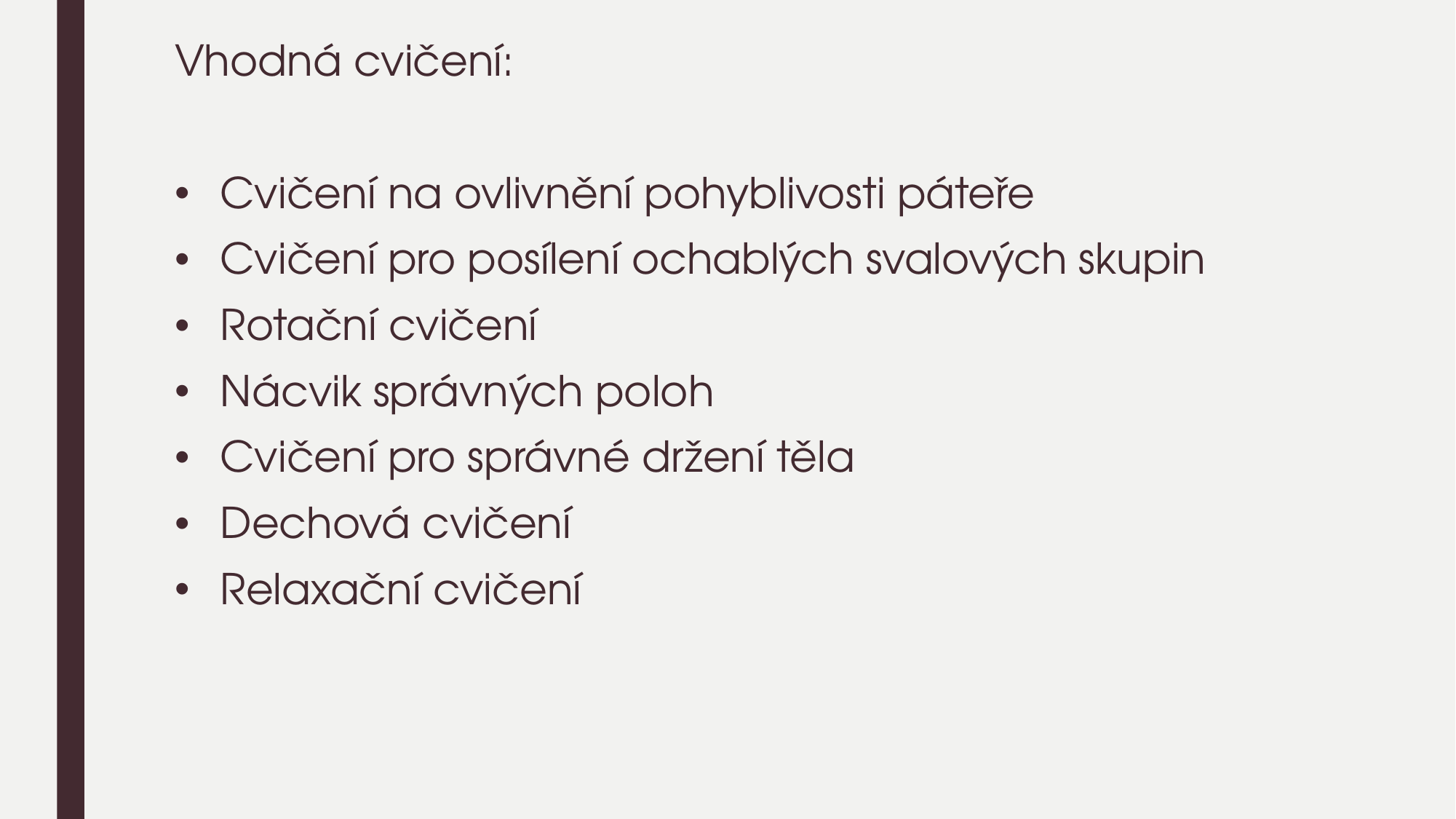

Vhodná cvičení:

Cvičení na ovlivnění pohyblivosti páteře
Cvičení pro posílení ochablých svalových skupin
Rotační cvičení
Nácvik správných poloh
Cvičení pro správné držení těla
Dechová cvičení
Relaxační cvičení